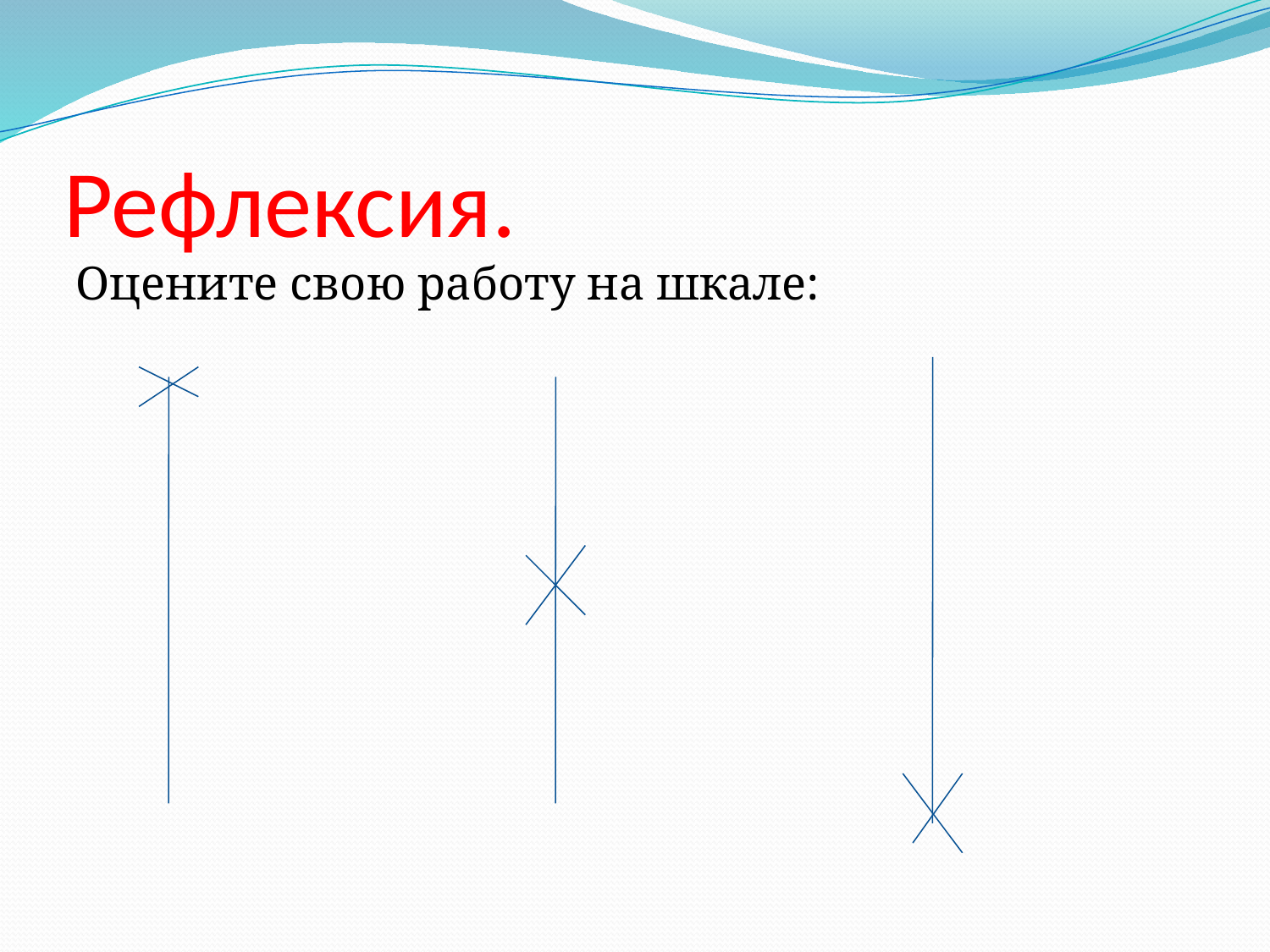

# Рефлексия.
Оцените свою работу на шкале: